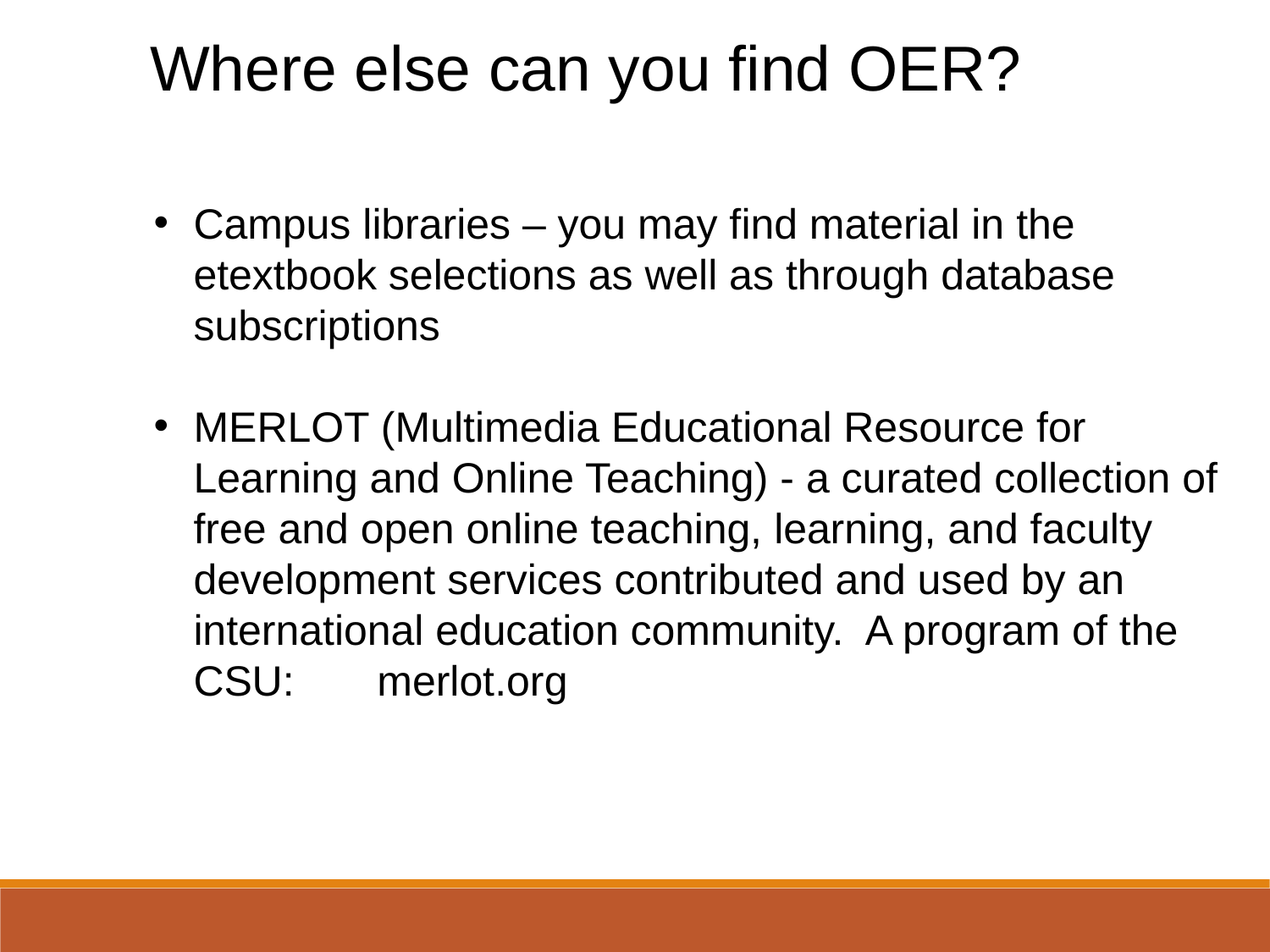

Where else can you find OER?
Campus libraries – you may find material in the etextbook selections as well as through database subscriptions
MERLOT (Multimedia Educational Resource for Learning and Online Teaching) - a curated collection of free and open online teaching, learning, and faculty development services contributed and used by an international education community.  A program of the CSU:       merlot.org